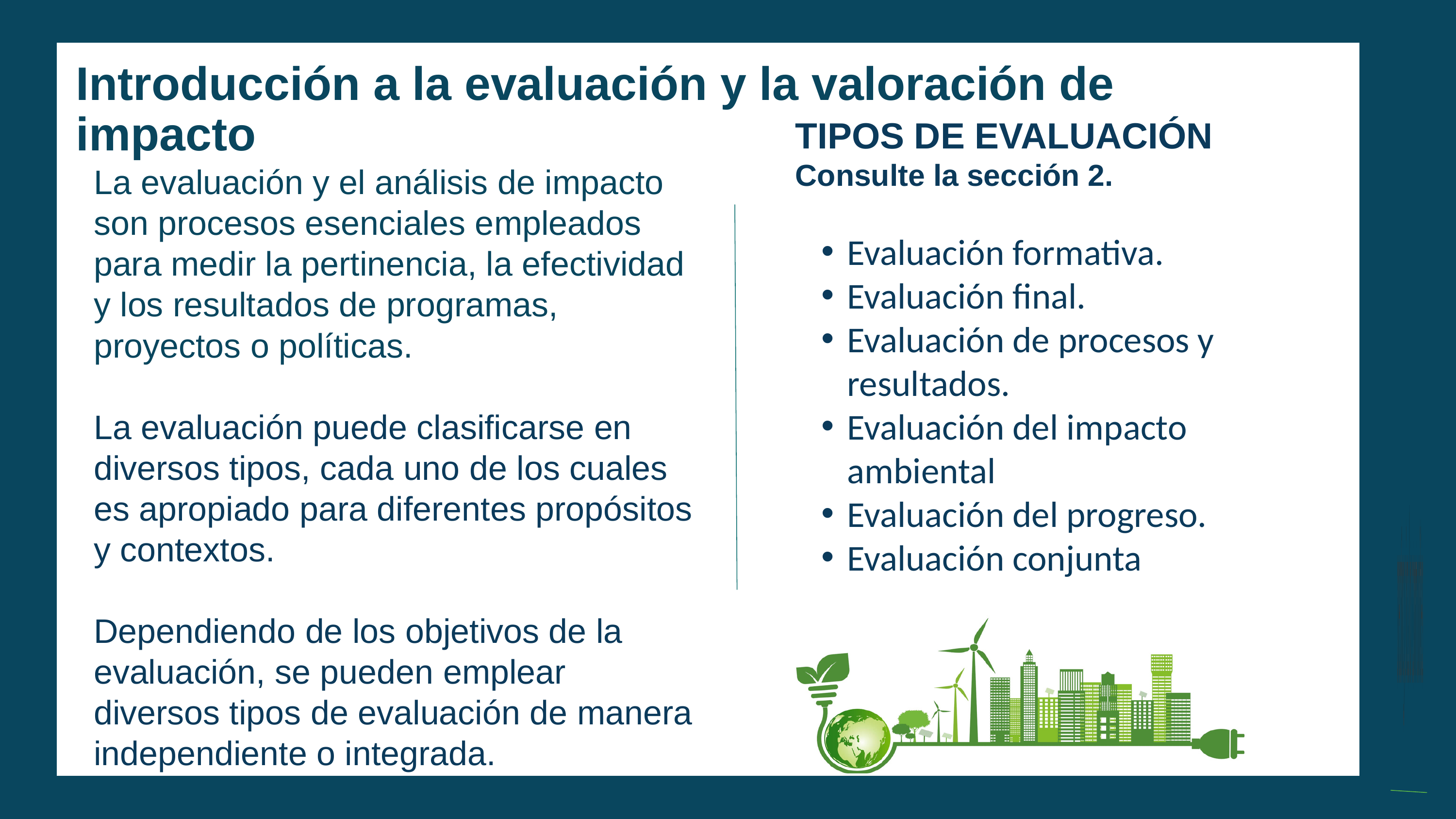

Y
Introducción a la evaluación y la valoración de impacto
TIPOS DE EVALUACIÓN
Consulte la sección 2.

Evaluación formativa.
Evaluación final.
Evaluación de procesos y resultados.
Evaluación del impacto ambiental
Evaluación del progreso.
Evaluación conjunta
La evaluación y el análisis de impacto son procesos esenciales empleados para medir la pertinencia, la efectividad y los resultados de programas, proyectos o políticas.

La evaluación puede clasificarse en diversos tipos, cada uno de los cuales es apropiado para diferentes propósitos y contextos.

Dependiendo de los objetivos de la evaluación, se pueden emplear diversos tipos de evaluación de manera independiente o integrada.